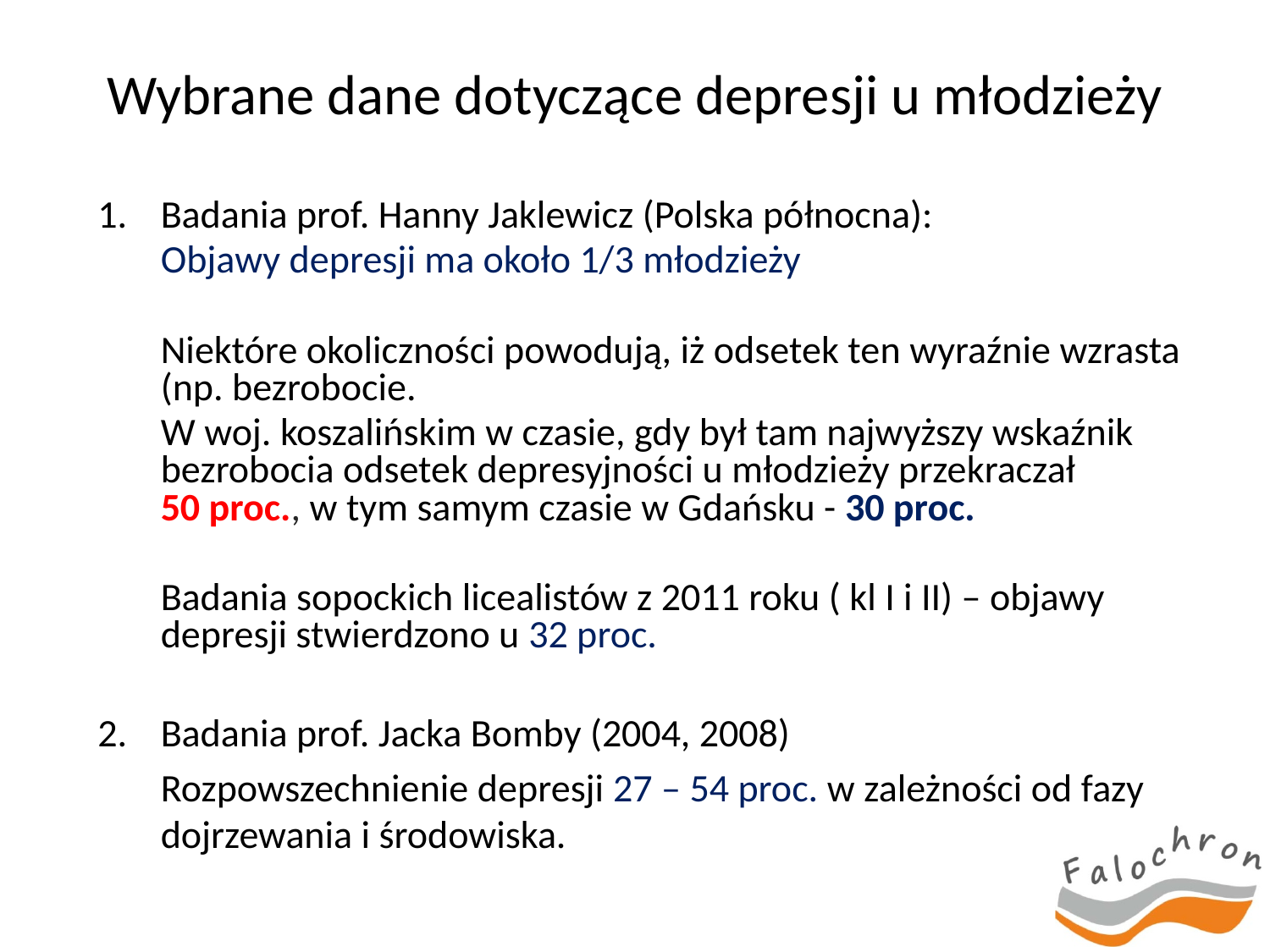

# Wybrane dane dotyczące depresji u młodzieży
Badania prof. Hanny Jaklewicz (Polska północna):
	Objawy depresji ma około 1/3 młodzieży

	Niektóre okoliczności powodują, iż odsetek ten wyraźnie wzrasta (np. bezrobocie.
	W woj. koszalińskim w czasie, gdy był tam najwyższy wskaźnik bezrobocia odsetek depresyjności u młodzieży przekraczał
50 proc., w tym samym czasie w Gdańsku - 30 proc.

	Badania sopockich licealistów z 2011 roku ( kl I i II) – objawy depresji stwierdzono u 32 proc.

Badania prof. Jacka Bomby (2004, 2008)
	Rozpowszechnienie depresji 27 – 54 proc. w zależności od fazy dojrzewania i środowiska.